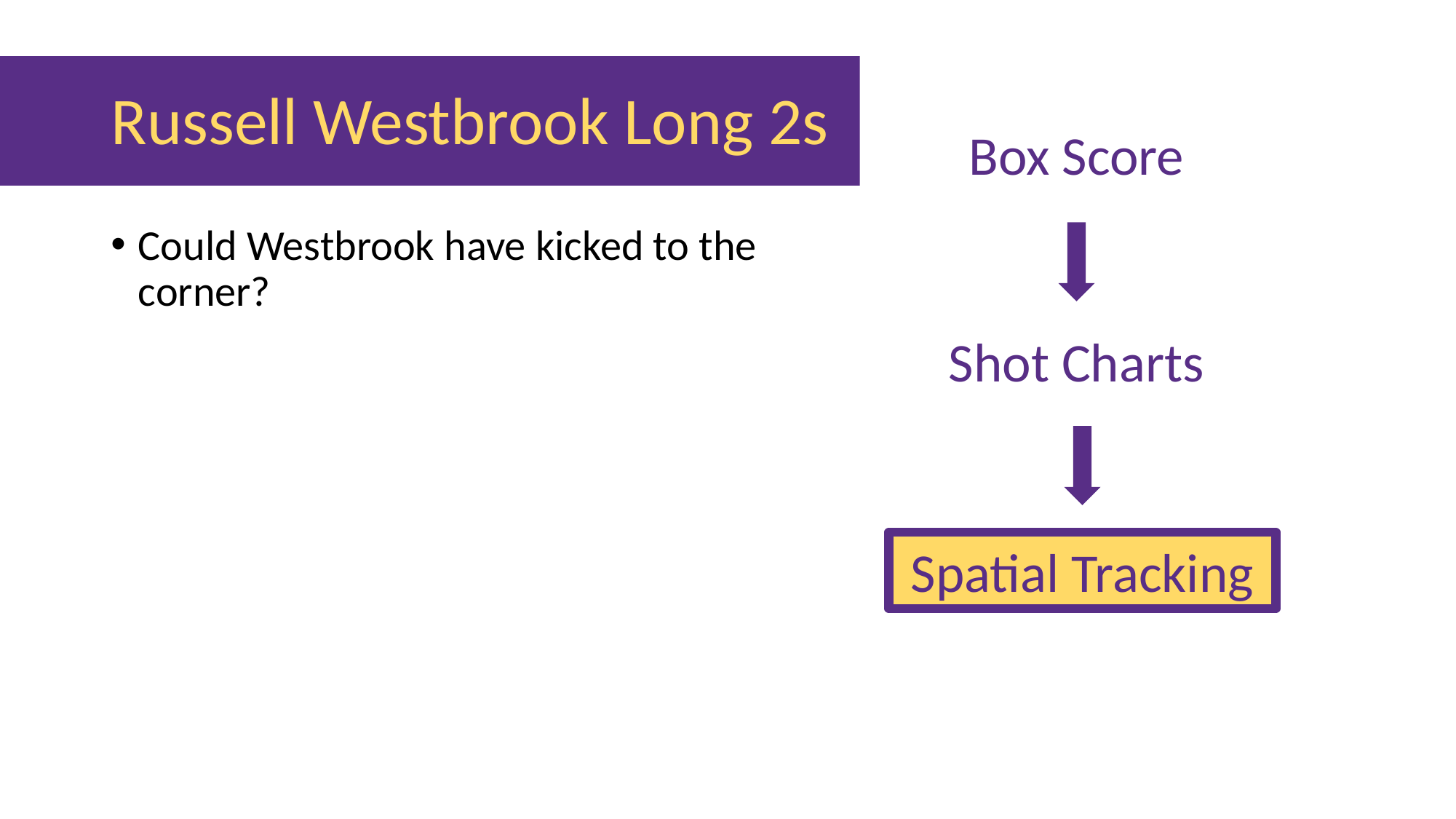

# Russell Westbrook Long 2s

Box Score
Could Westbrook have kicked to the corner?

Shot Charts

Spatial Tracking